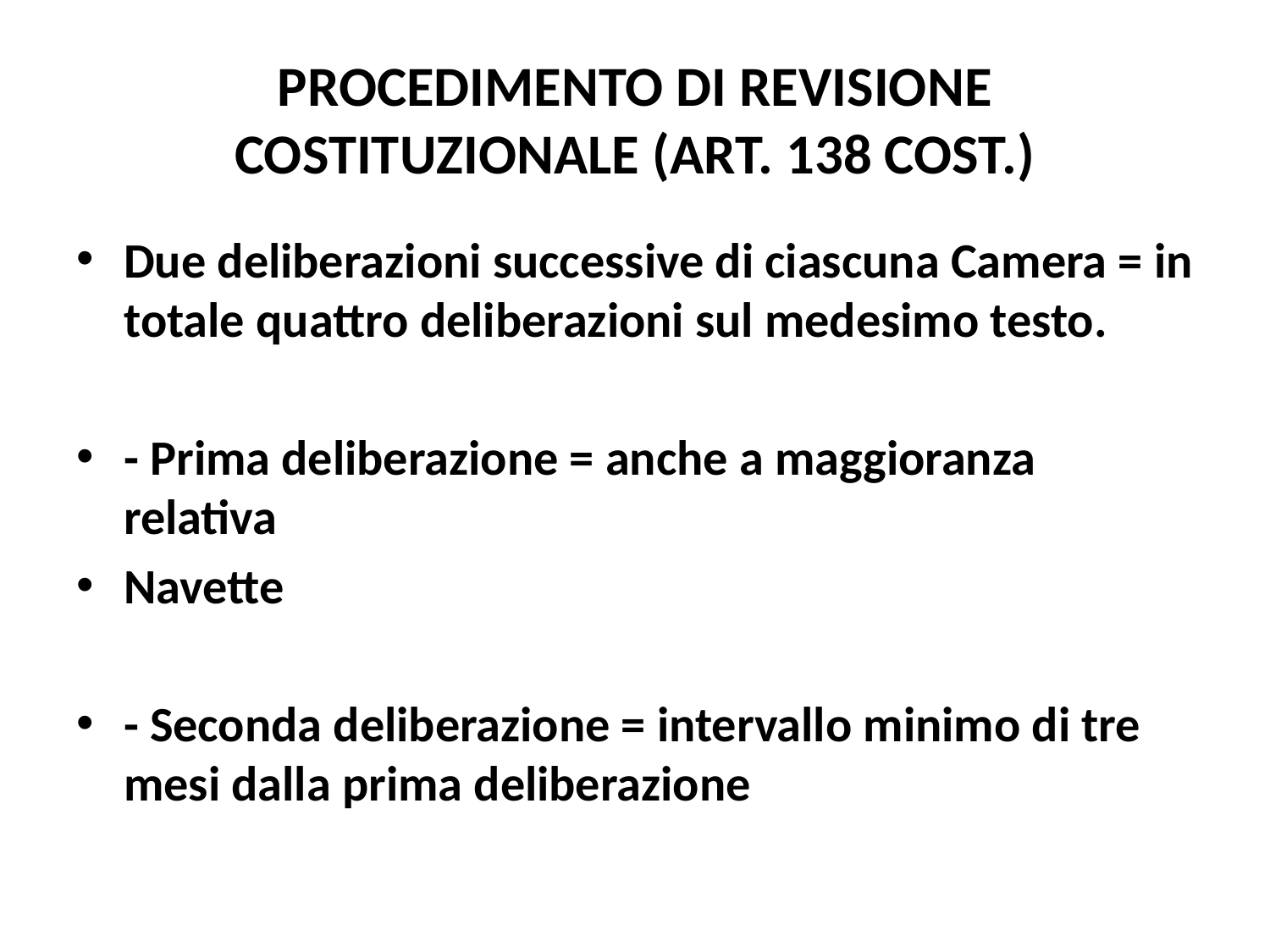

# PROCEDIMENTO DI REVISIONE COSTITUZIONALE (ART. 138 COST.)
Due deliberazioni successive di ciascuna Camera = in totale quattro deliberazioni sul medesimo testo.

- Prima deliberazione = anche a maggioranza relativa
Navette

- Seconda deliberazione = intervallo minimo di tre mesi dalla prima deliberazione